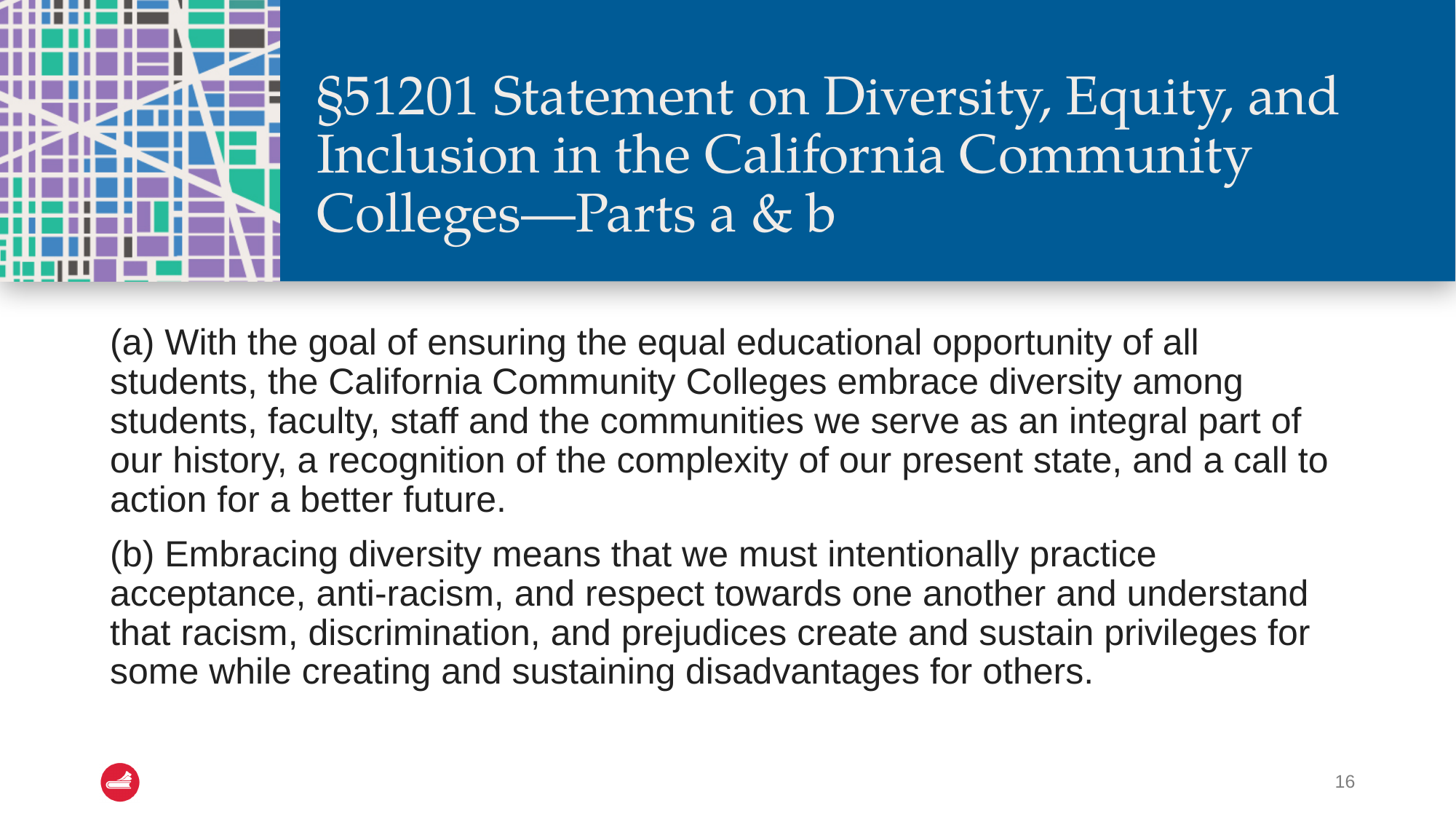

# §51201 Statement on Diversity, Equity, and Inclusion in the California Community Colleges—Parts a & b
(a) With the goal of ensuring the equal educational opportunity of all students, the California Community Colleges embrace diversity among students, faculty, staff and the communities we serve as an integral part of our history, a recognition of the complexity of our present state, and a call to action for a better future.
(b) Embracing diversity means that we must intentionally practice acceptance, anti-racism, and respect towards one another and understand that racism, discrimination, and prejudices create and sustain privileges for some while creating and sustaining disadvantages for others.

16